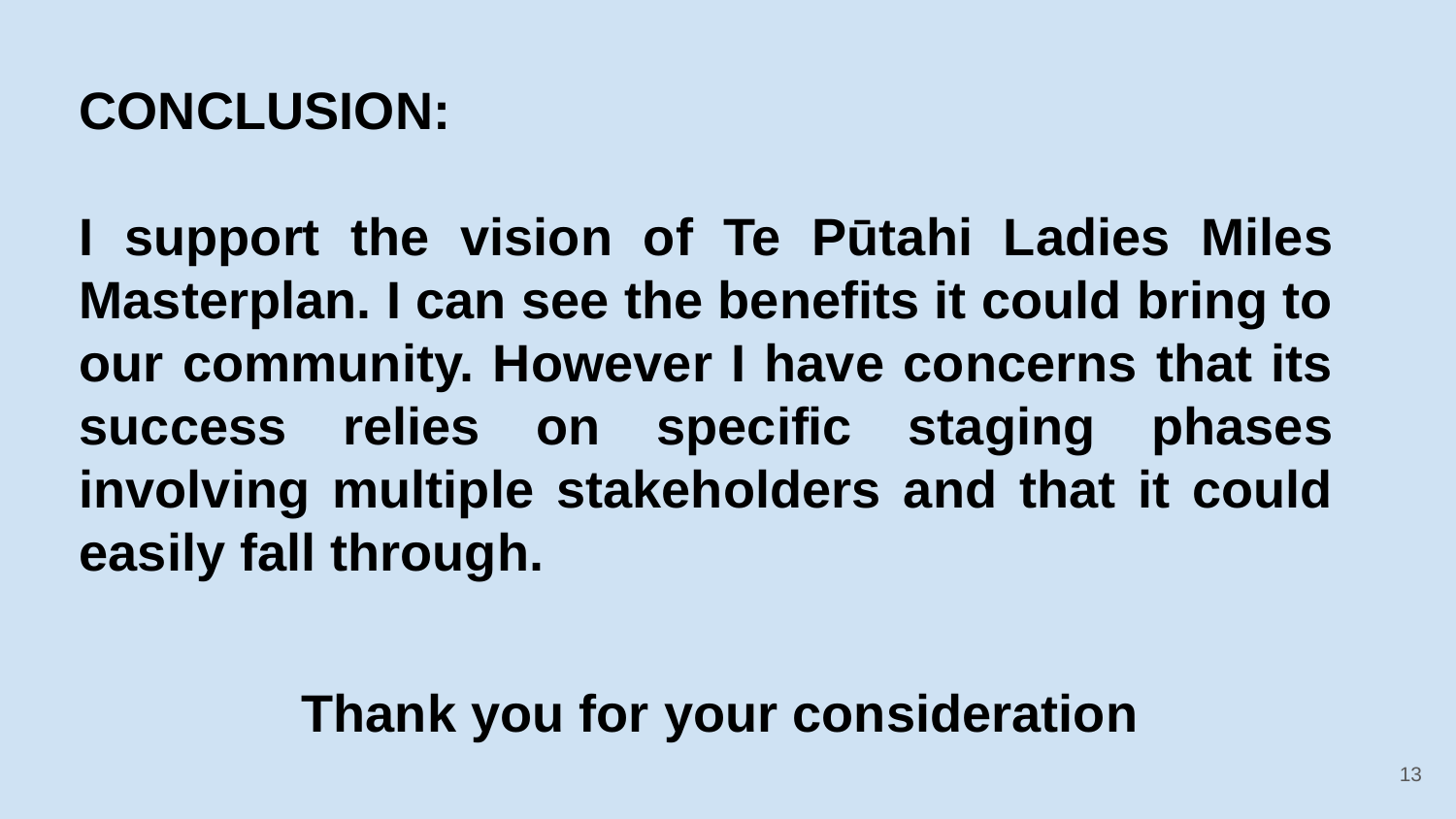

CONCLUSION:

I support the vision of Te Pūtahi Ladies Miles Masterplan. I can see the benefits it could bring to our community. However I have concerns that its success relies on specific staging phases involving multiple stakeholders and that it could easily fall through.
Thank you for your consideration
13